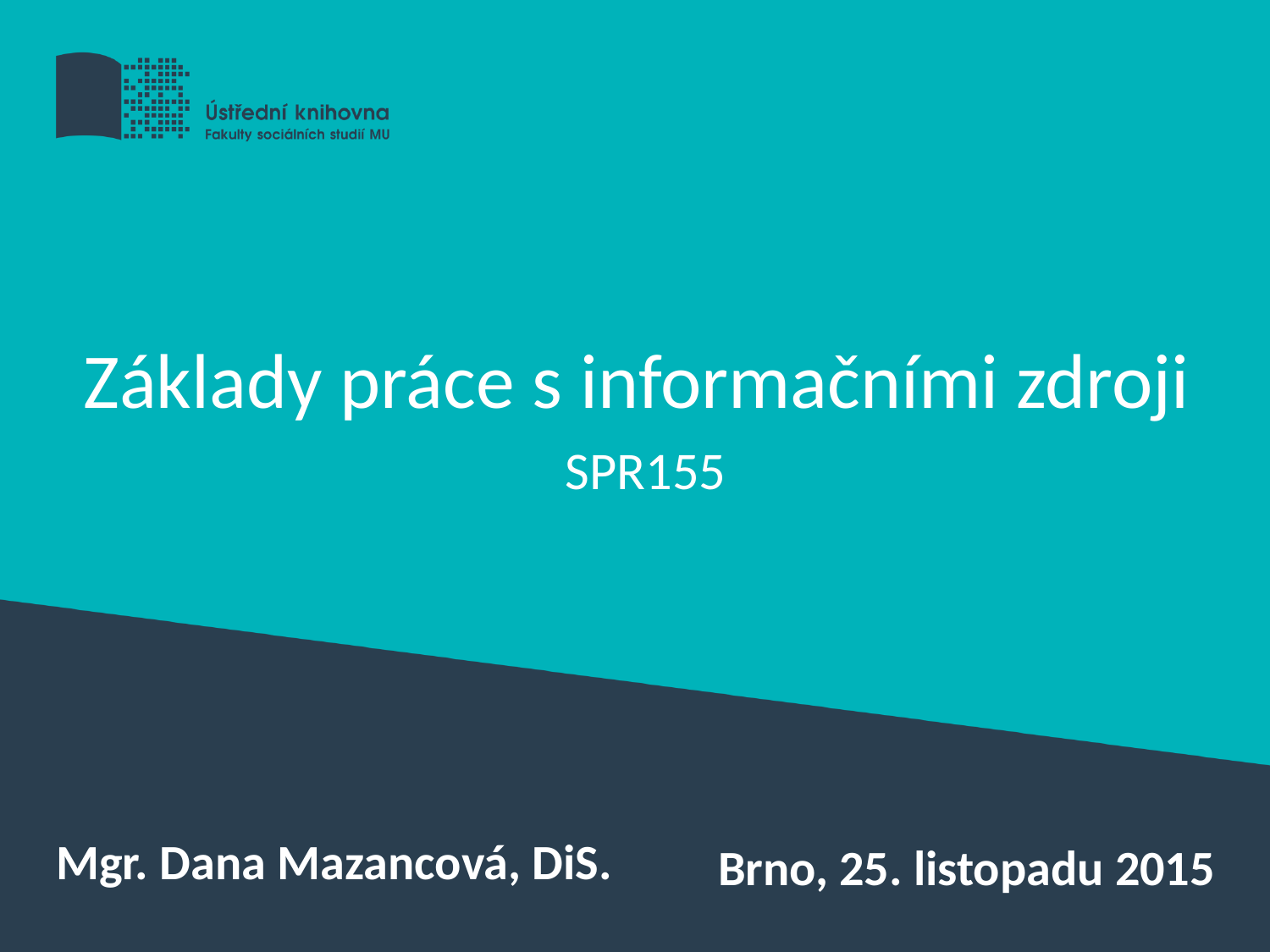

Základy práce s informačními zdroji
SPR155

Mgr. Dana Mazancová, DiS.
Brno, 25. listopadu 2015